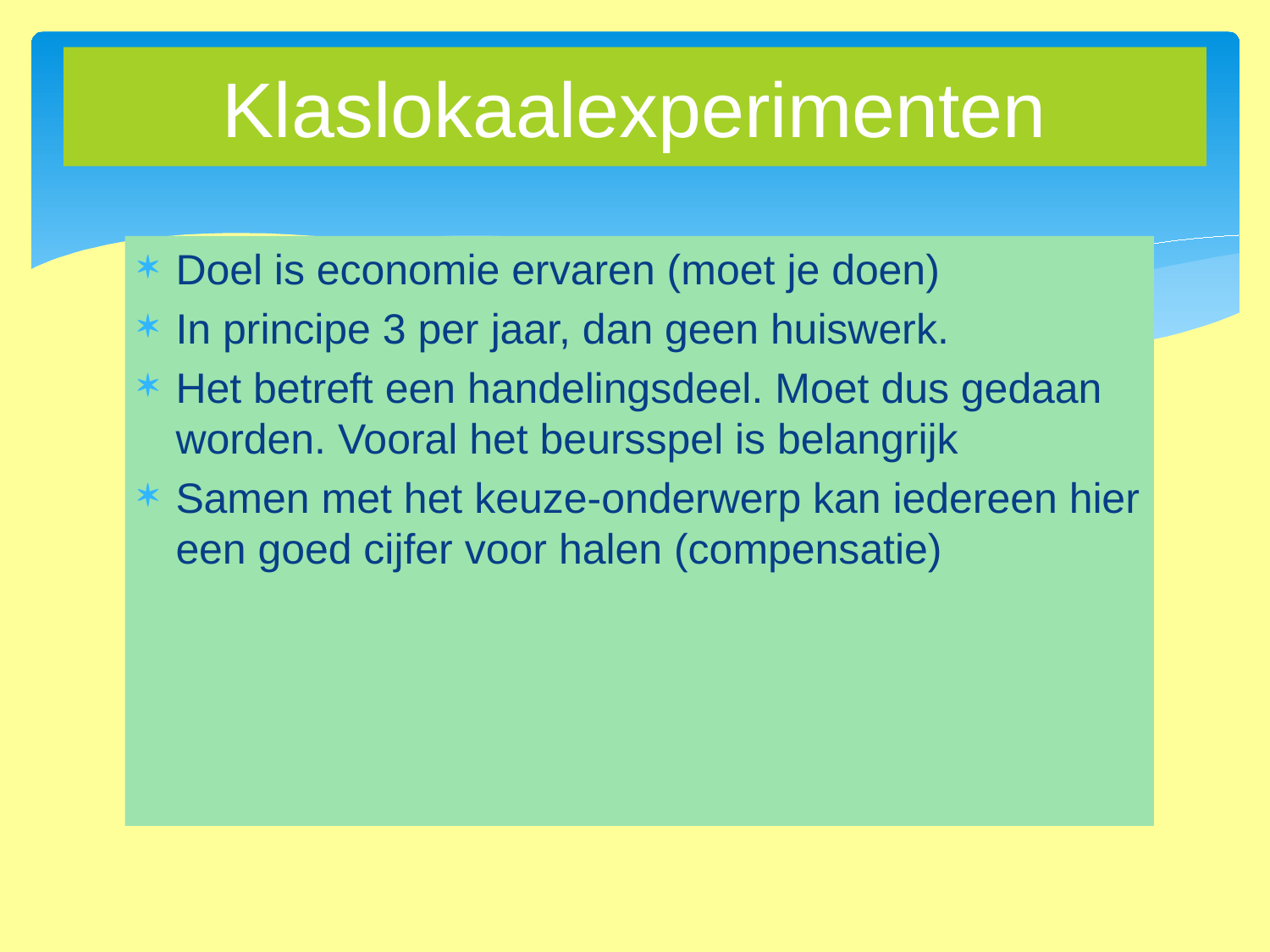

# Klaslokaalexperimenten
Doel is economie ervaren (moet je doen)
In principe 3 per jaar, dan geen huiswerk.
Het betreft een handelingsdeel. Moet dus gedaan worden. Vooral het beursspel is belangrijk
Samen met het keuze-onderwerp kan iedereen hier een goed cijfer voor halen (compensatie)